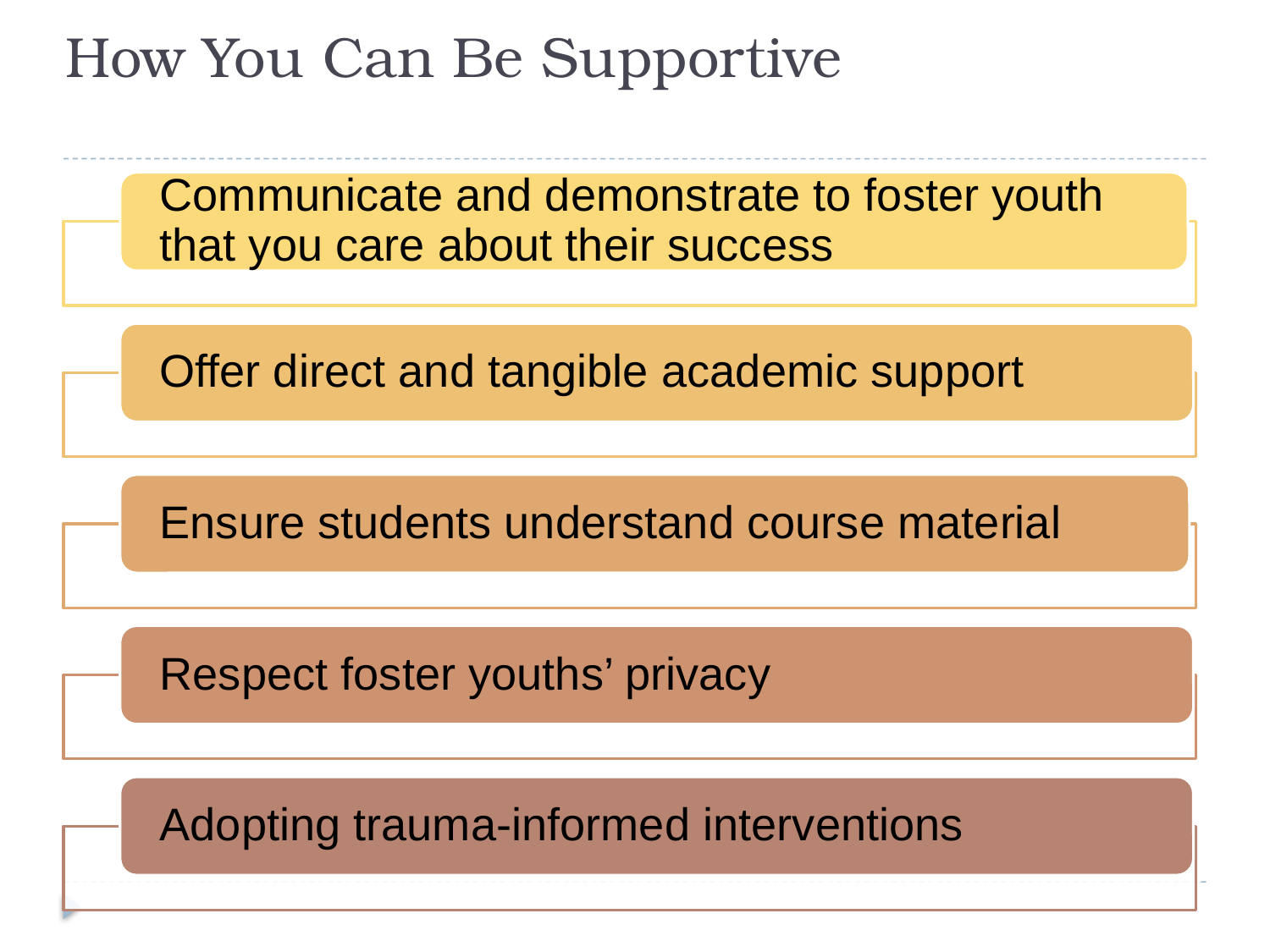

# How You Can Be Supportive
Communicate and demonstrate to foster youth that you care about their success
Offer direct and tangible academic support
Ensure students understand course material
Respect foster youths’ privacy
Adopting trauma-informed interventions